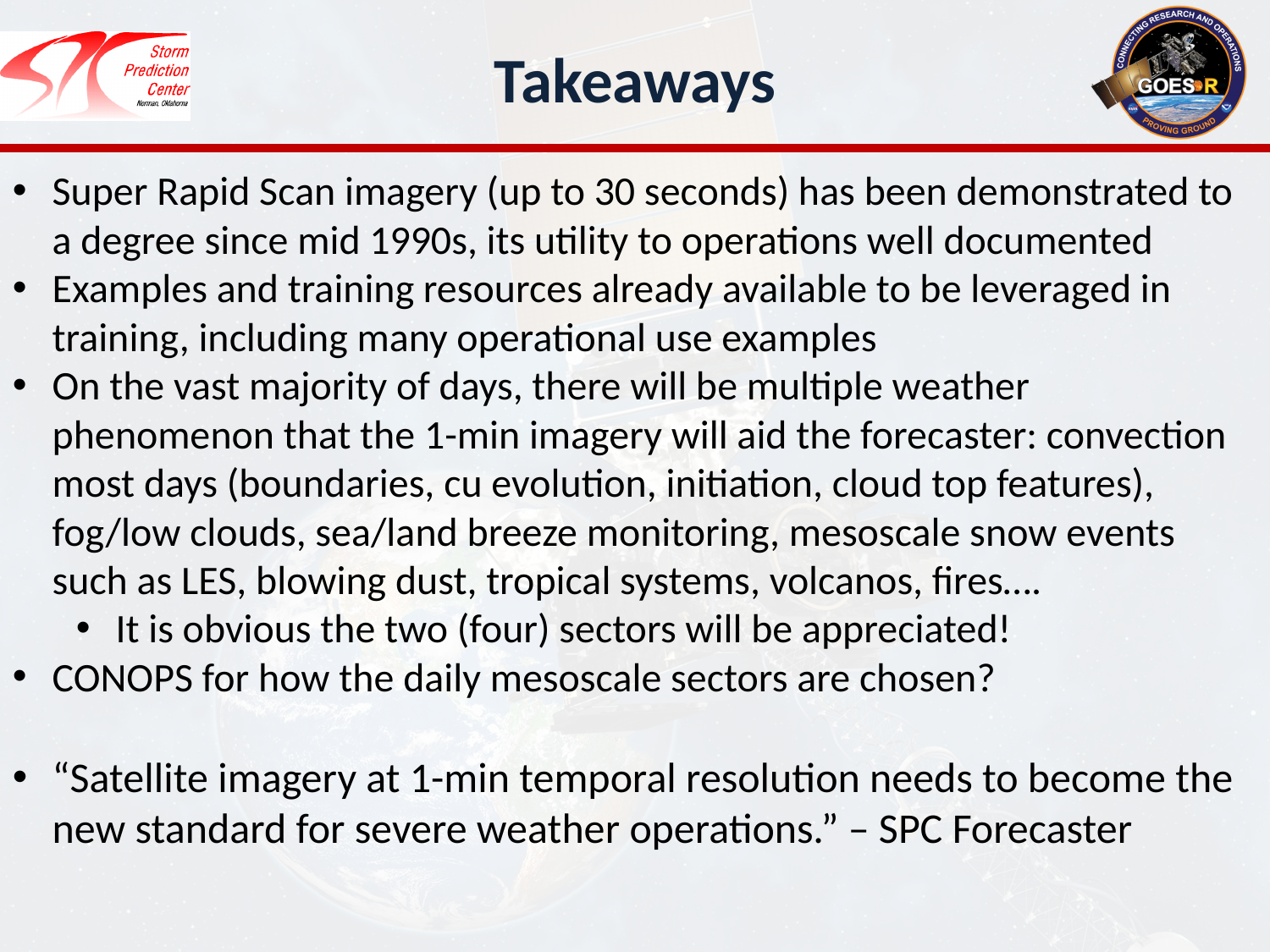

# Takeaways
Super Rapid Scan imagery (up to 30 seconds) has been demonstrated to a degree since mid 1990s, its utility to operations well documented
Examples and training resources already available to be leveraged in training, including many operational use examples
On the vast majority of days, there will be multiple weather phenomenon that the 1-min imagery will aid the forecaster: convection most days (boundaries, cu evolution, initiation, cloud top features), fog/low clouds, sea/land breeze monitoring, mesoscale snow events such as LES, blowing dust, tropical systems, volcanos, fires….
It is obvious the two (four) sectors will be appreciated!
CONOPS for how the daily mesoscale sectors are chosen?

“Satellite imagery at 1-min temporal resolution needs to become the new standard for severe weather operations.” – SPC Forecaster